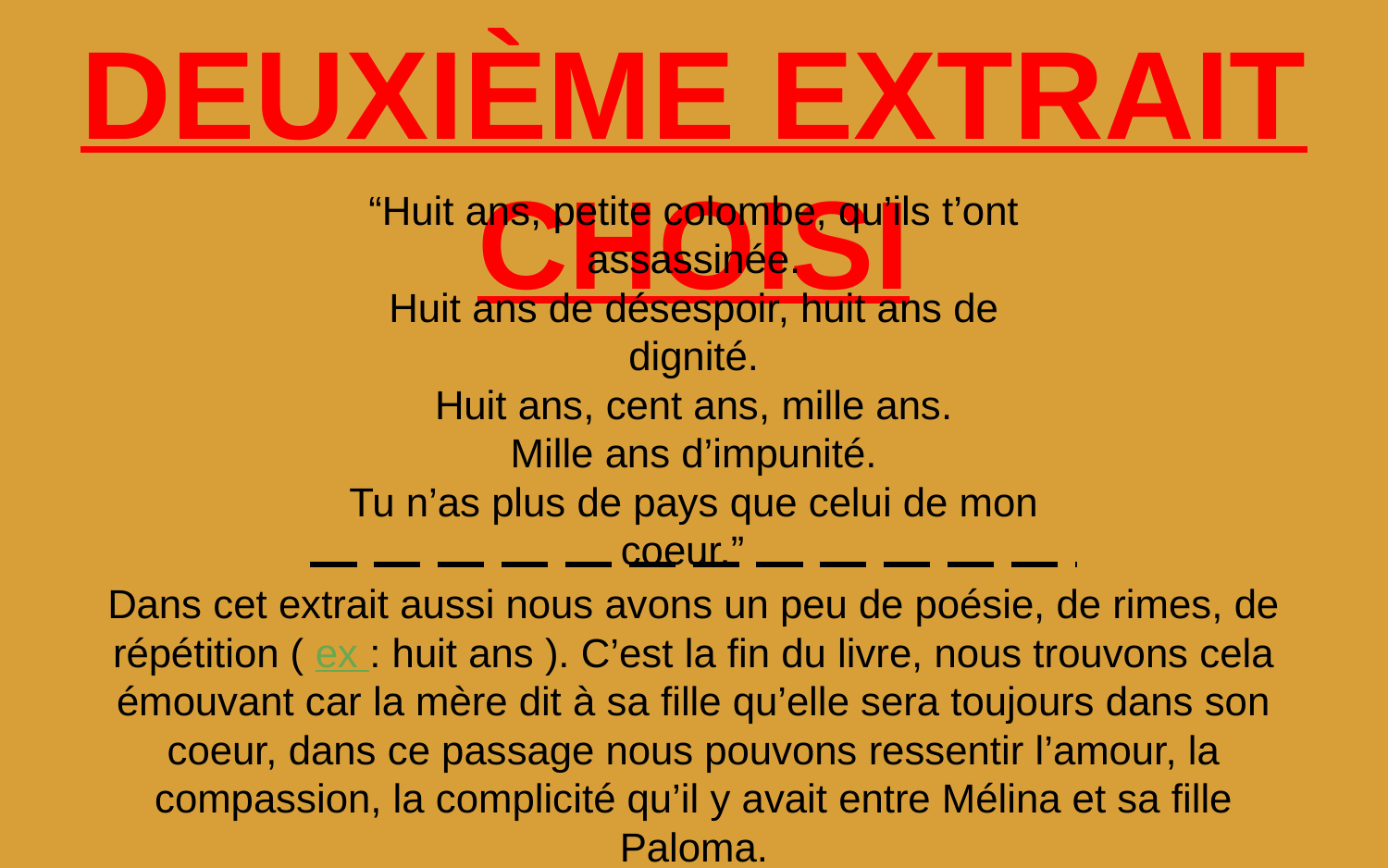

DEUXIÈME EXTRAIT CHOISI
“Huit ans, petite colombe, qu’ils t’ont assassinée.
Huit ans de désespoir, huit ans de dignité.
Huit ans, cent ans, mille ans.
Mille ans d’impunité.
Tu n’as plus de pays que celui de mon coeur.”

Dans cet extrait aussi nous avons un peu de poésie, de rimes, de répétition ( ex : huit ans ). C’est la fin du livre, nous trouvons cela émouvant car la mère dit à sa fille qu’elle sera toujours dans son coeur, dans ce passage nous pouvons ressentir l’amour, la compassion, la complicité qu’il y avait entre Mélina et sa fille Paloma.